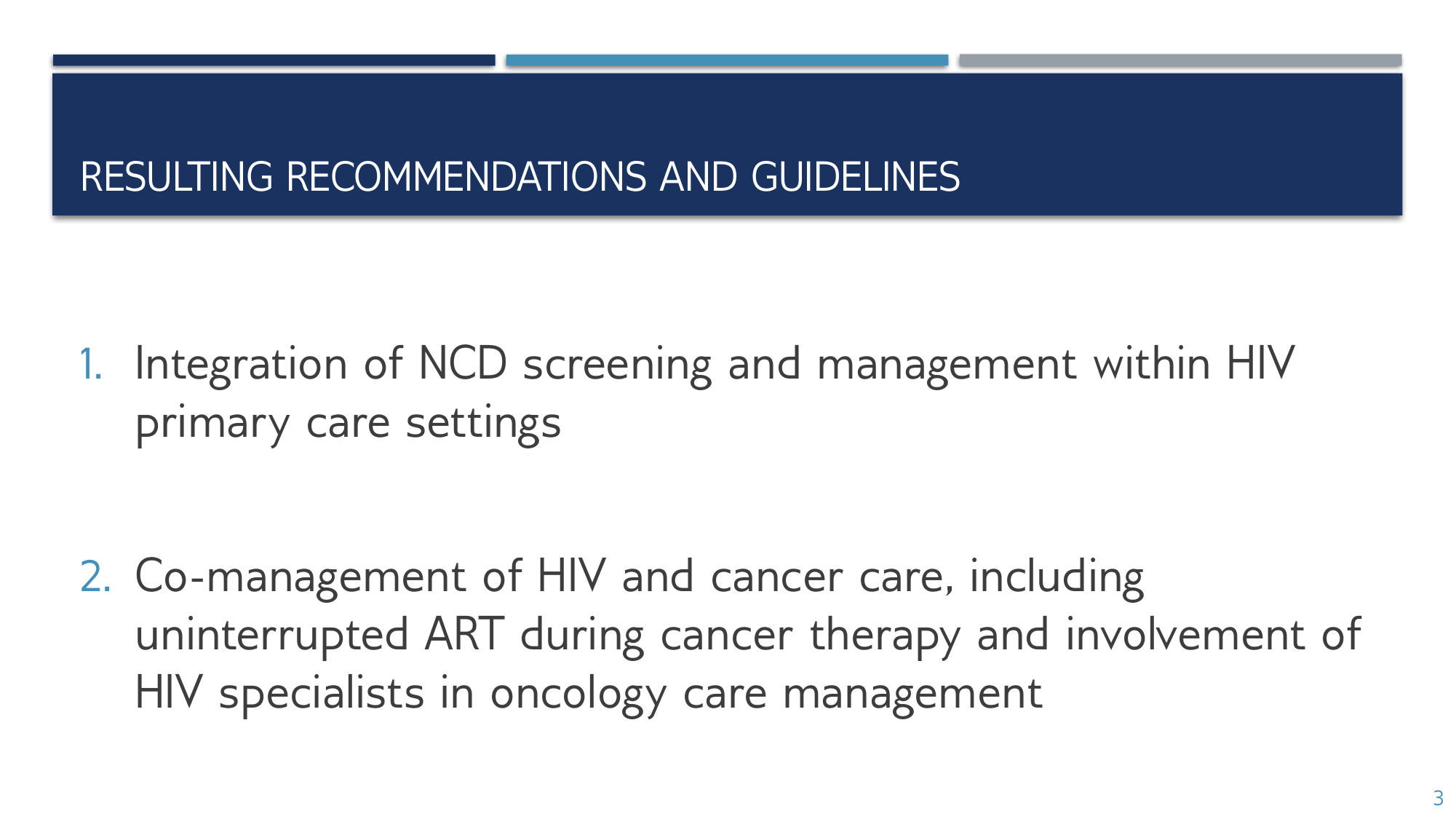

# Resulting recommendations and guidelines
Integration of NCD screening and management within HIV primary care settings

Co-management of HIV and cancer care, including uninterrupted ART during cancer therapy and involvement of HIV specialists in oncology care management
3